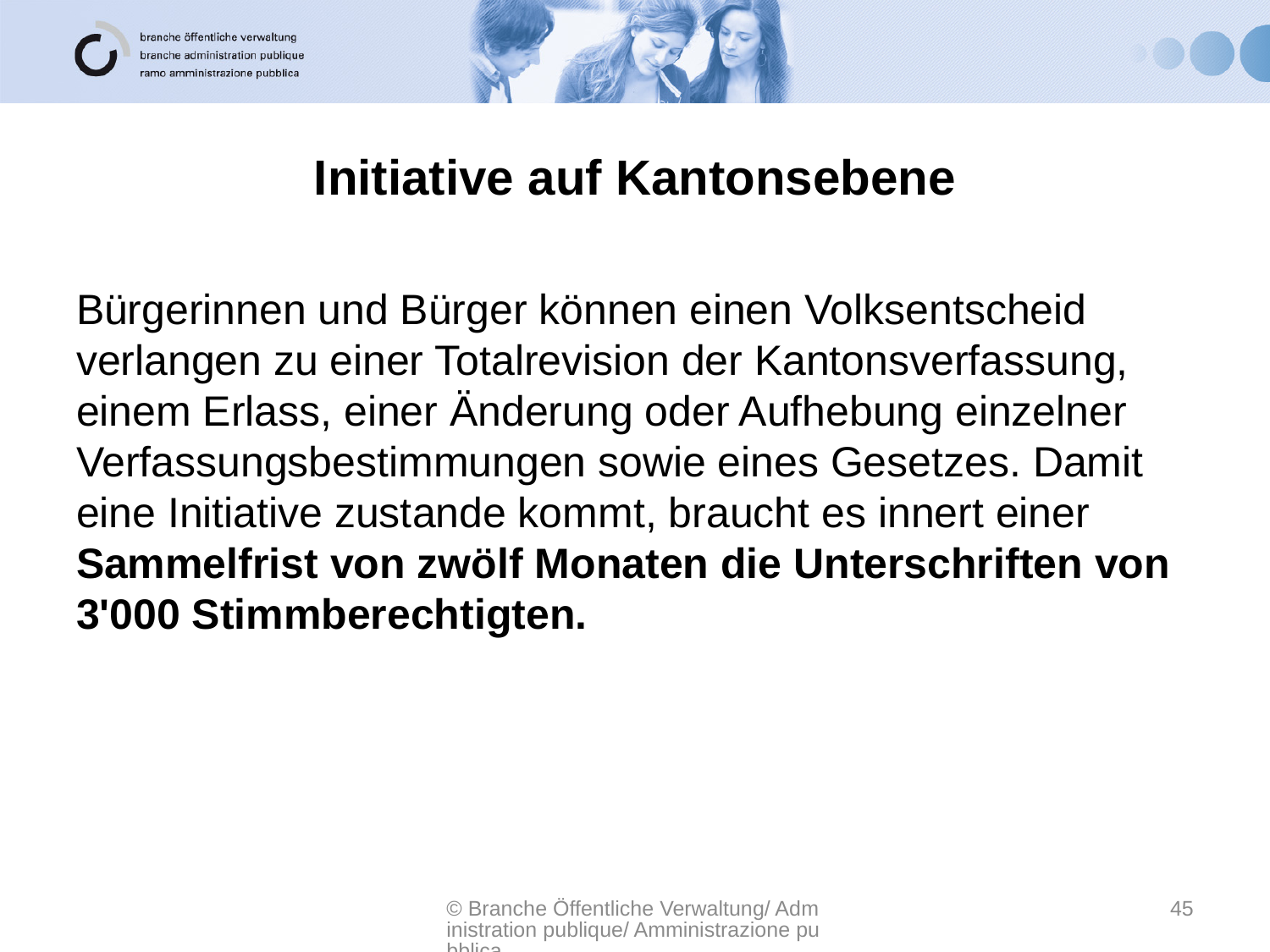

# Initiative auf Kantonsebene
Bürgerinnen und Bürger können einen Volksentscheid verlangen zu einer Totalrevision der Kantonsverfassung, einem Erlass, einer Änderung oder Aufhebung einzelner Verfassungsbestimmungen sowie eines Gesetzes. Damit eine Initiative zustande kommt, braucht es innert einer Sammelfrist von zwölf Monaten die Unterschriften von 3'000 Stimmberechtigten.
© Branche Öffentliche Verwaltung/ Administration publique/ Amministrazione pubblica
45